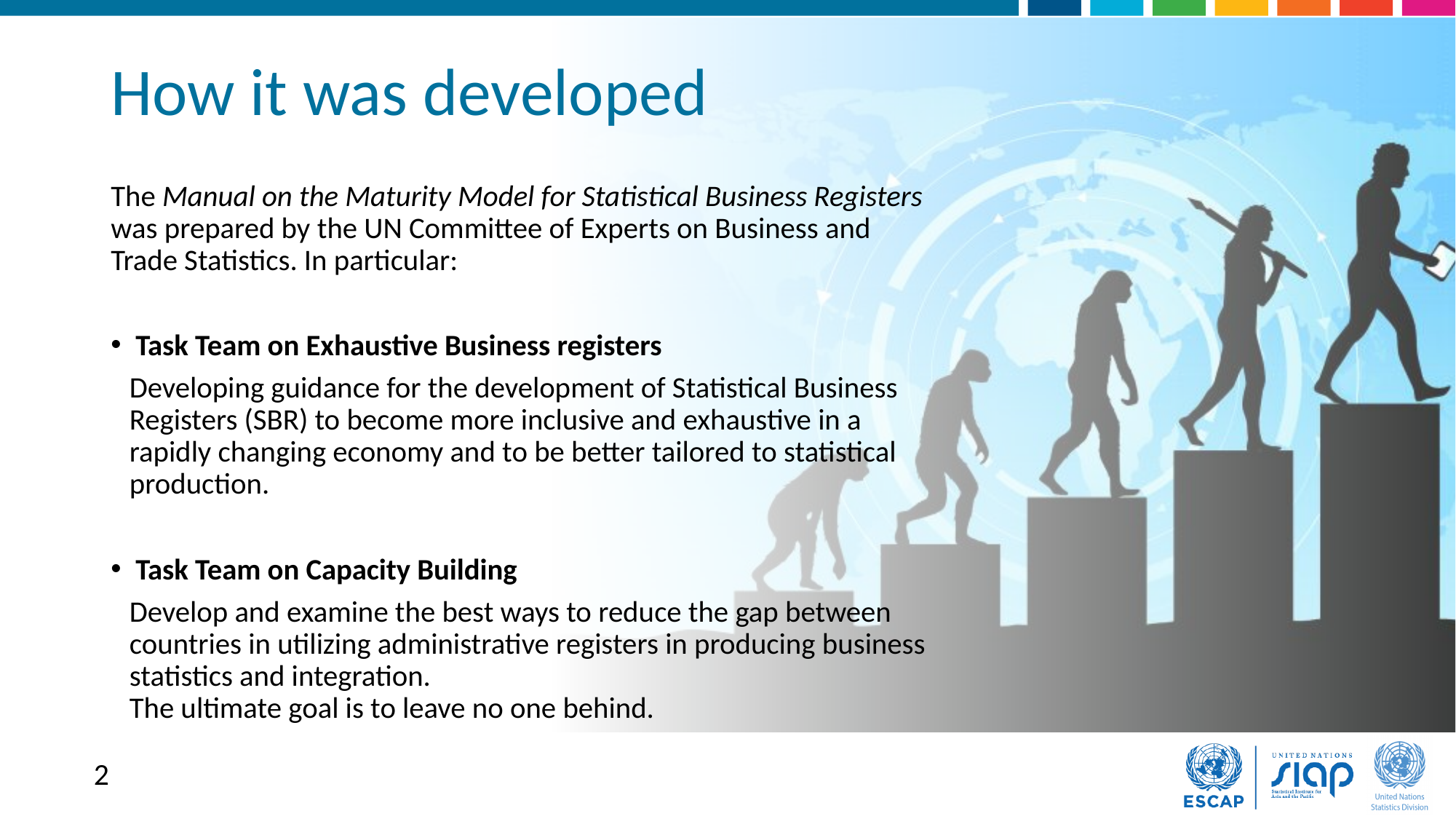

# How it was developed
The Manual on the Maturity Model for Statistical Business Registers was prepared by the UN Committee of Experts on Business and Trade Statistics. In particular:

Task Team on Exhaustive Business registers
Developing guidance for the development of Statistical Business Registers (SBR) to become more inclusive and exhaustive in a rapidly changing economy and to be better tailored to statistical production.

Task Team on Capacity Building
Develop and examine the best ways to reduce the gap between countries in utilizing administrative registers in producing business statistics and integration.
The ultimate goal is to leave no one behind.
2